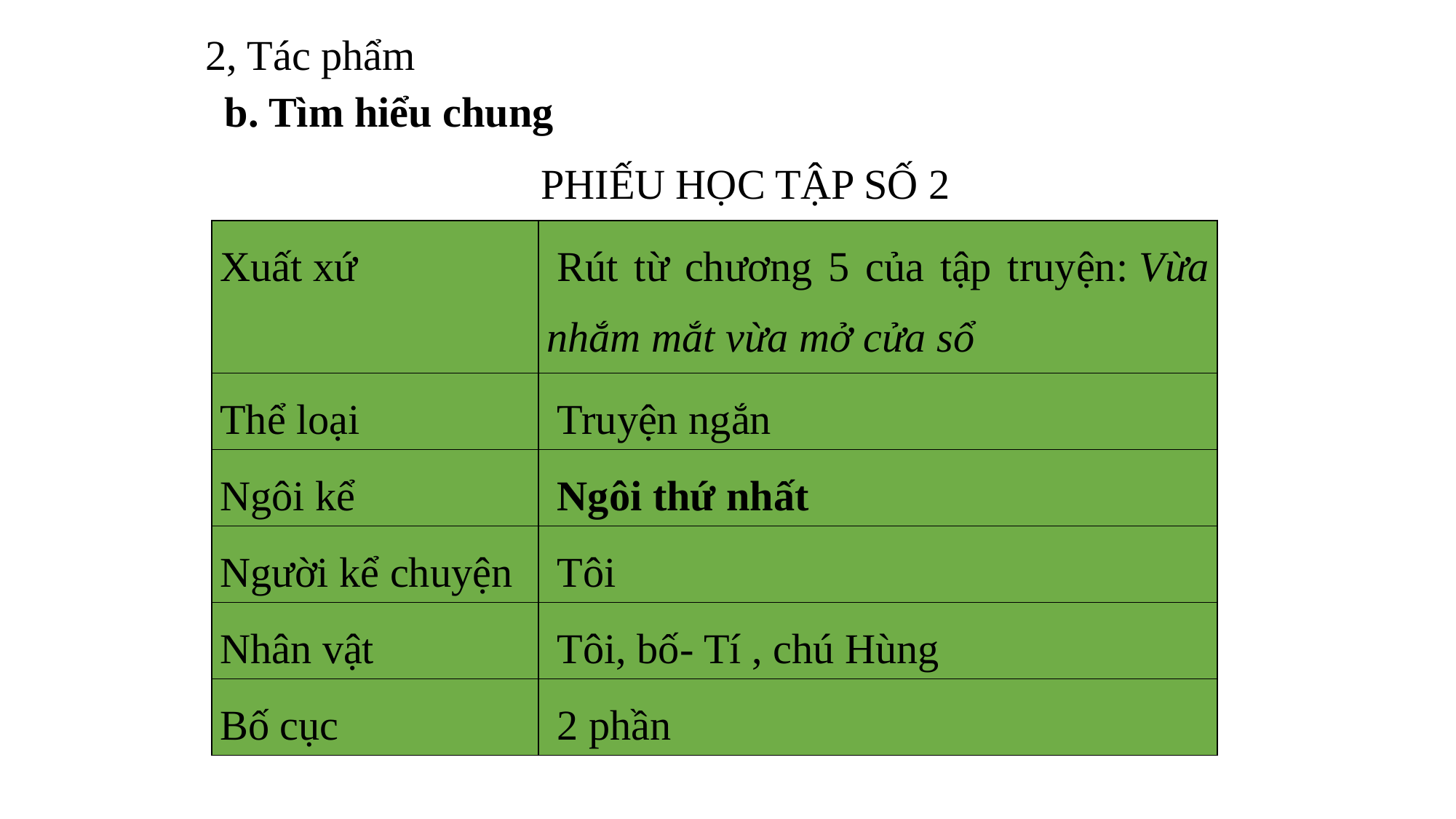

2, Tác phẩm
b. Tìm hiểu chung
PHIẾU HỌC TẬP SỐ 2
| Xuất xứ | Rút từ chương 5 của tập truyện: Vừa nhắm mắt vừa mở cửa sổ |
| --- | --- |
| Thể loại | Truyện ngắn |
| Ngôi kể | Ngôi thứ nhất |
| Người kể chuyện | Tôi |
| Nhân vật | Tôi, bố- Tí , chú Hùng |
| Bố cục | 2 phần |